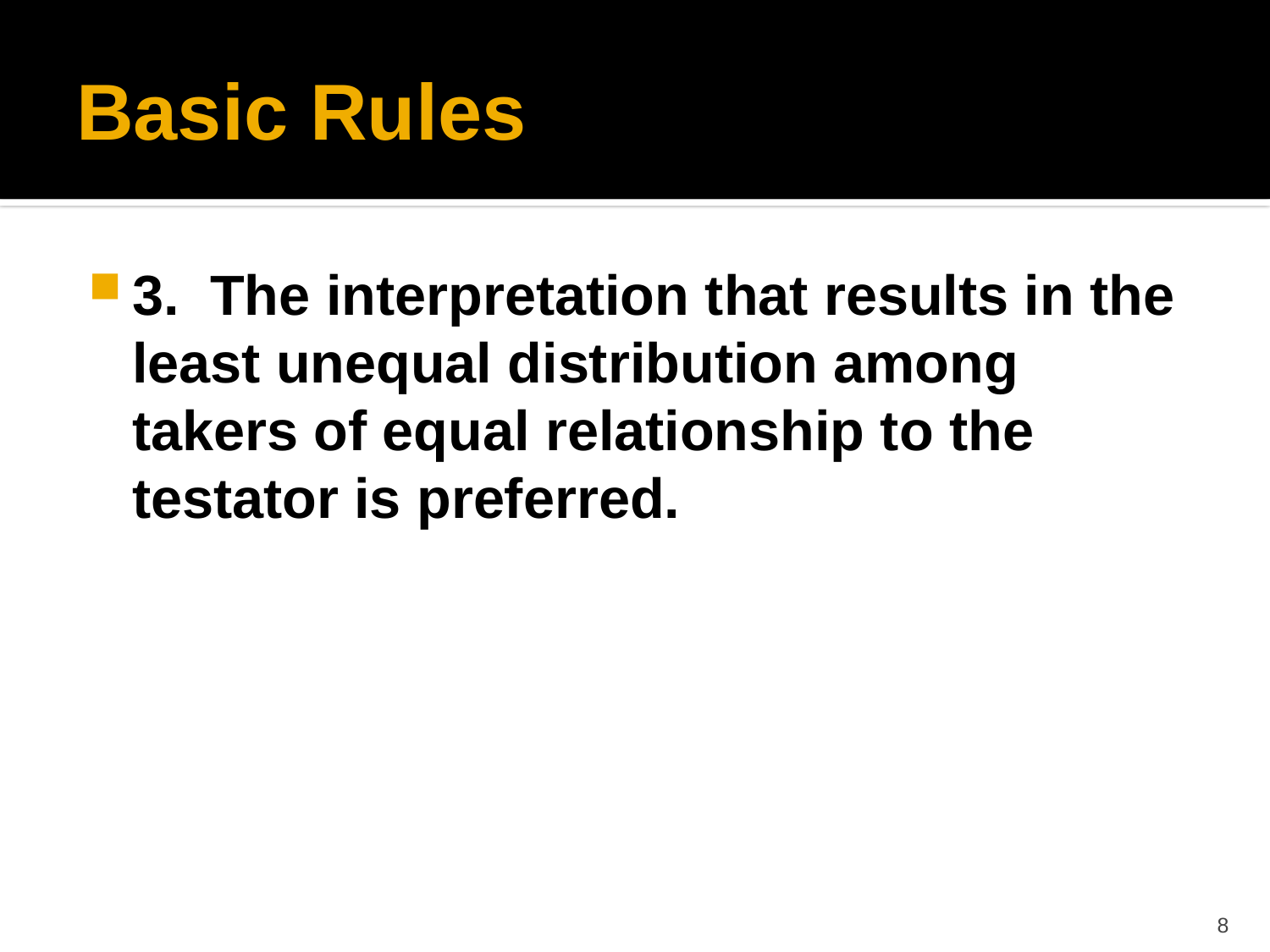

# Basic Rules
3.  The interpretation that results in the least unequal distribution among takers of equal relationship to the testator is preferred.
8